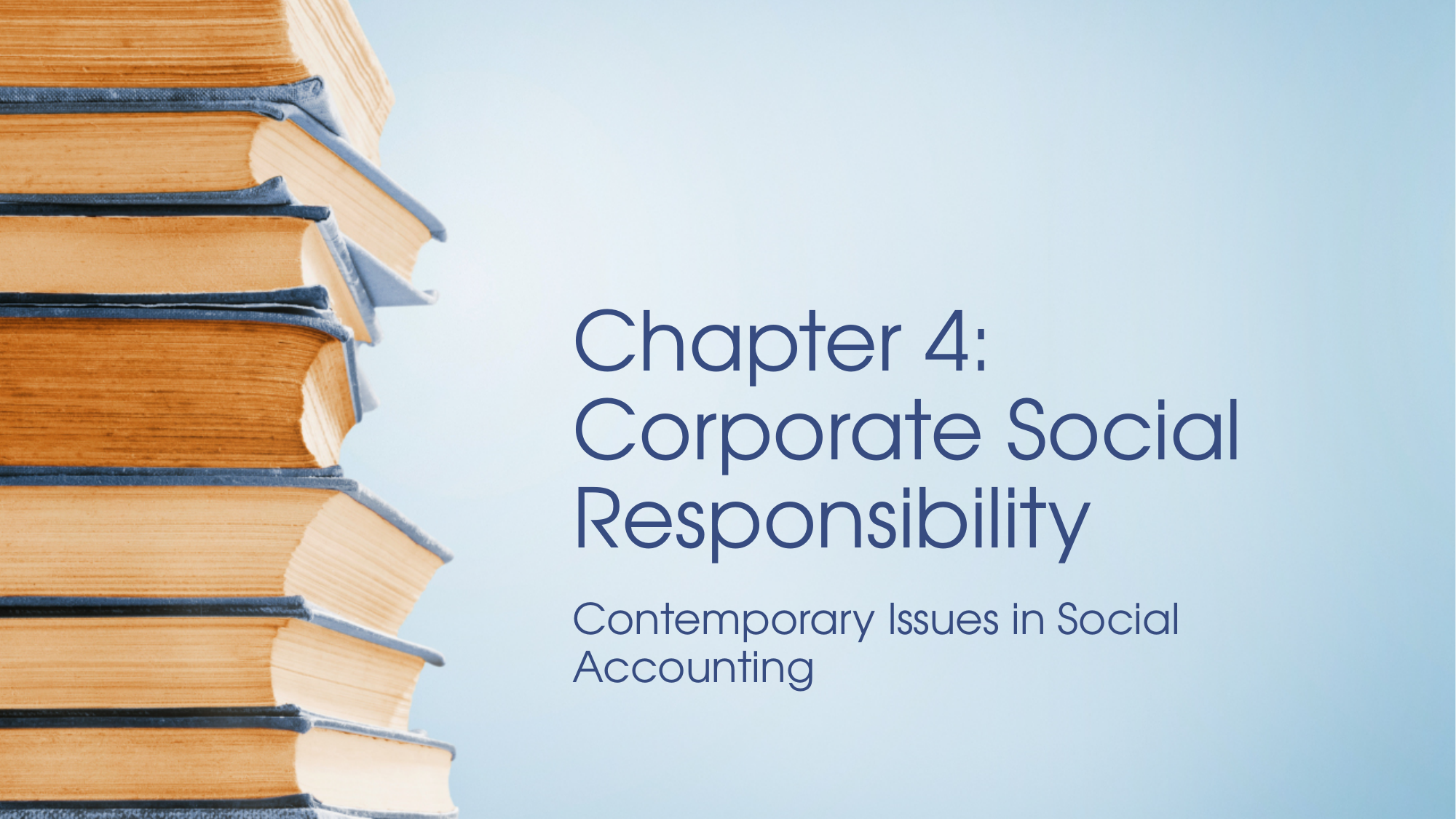

# Chapter 4: Corporate Social Responsibility
Contemporary Issues in Social Accounting